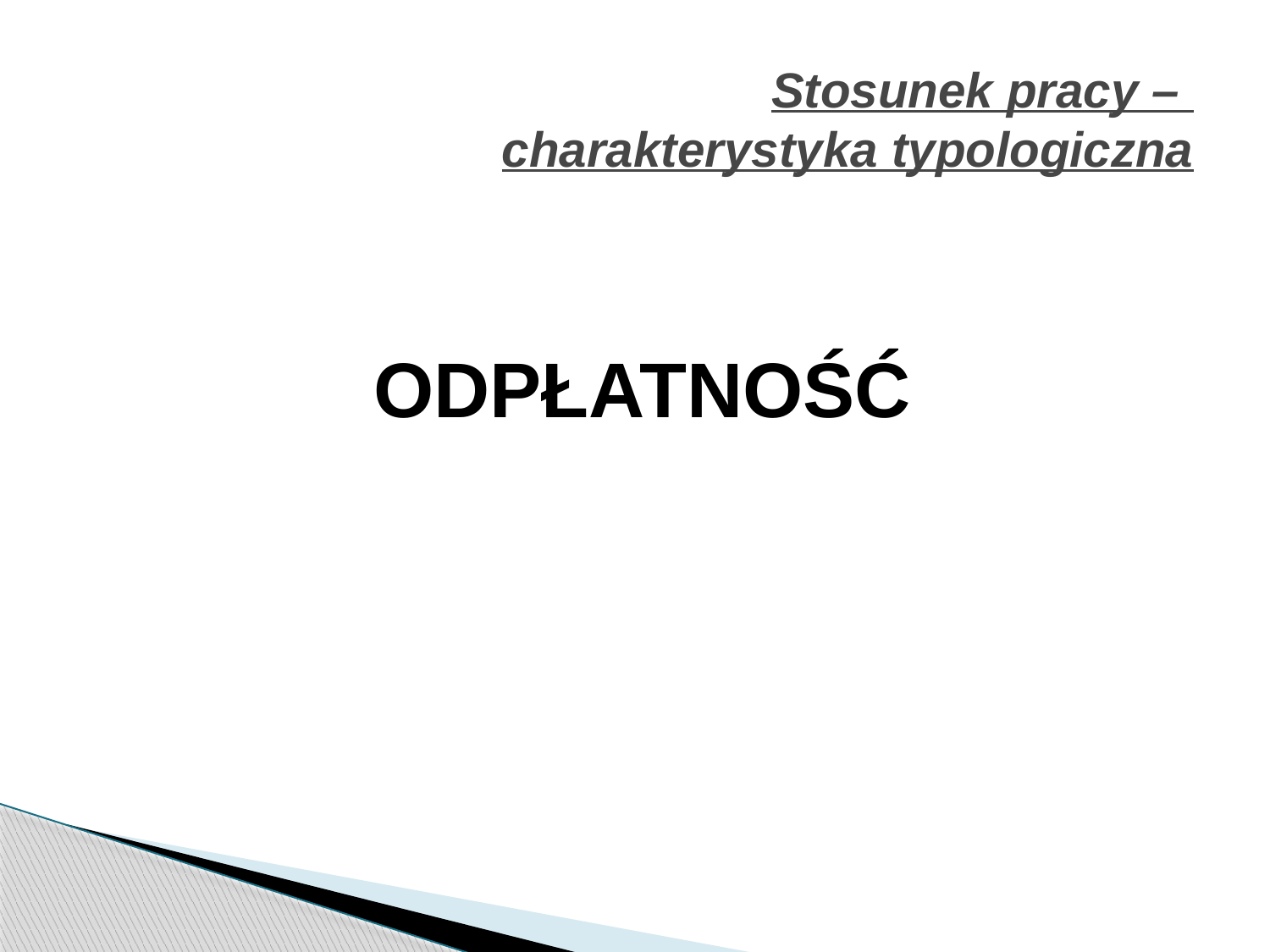

# Stosunek pracy – charakterystyka typologiczna

ODPŁATNOŚĆ